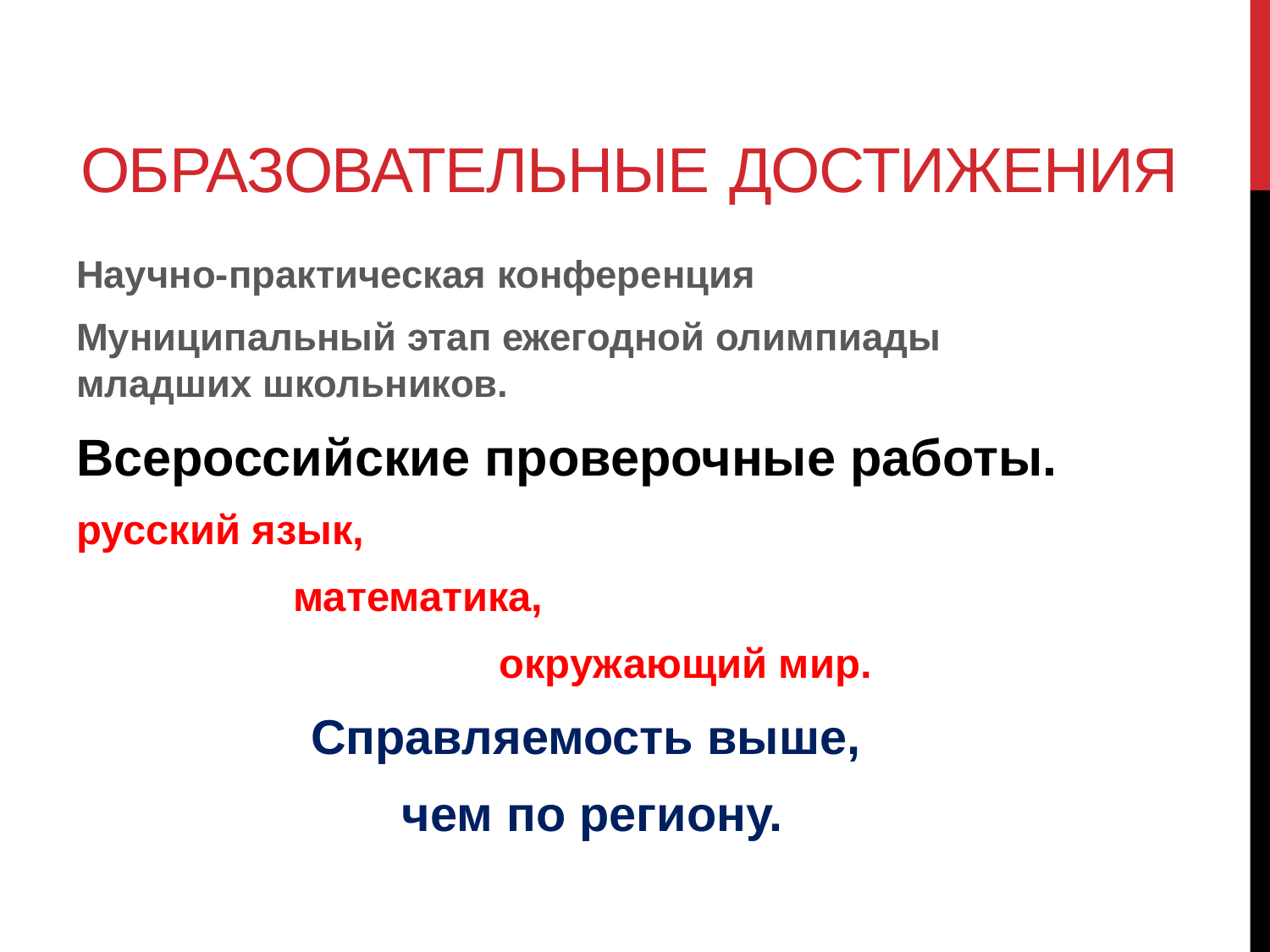

# Образовательные достижения
Научно-практическая конференция
Муниципальный этап ежегодной олимпиады младших школьников.
Всероссийские проверочные работы.
русский язык,
                   математика,
                                     окружающий мир.
Справляемость выше,
чем по региону.